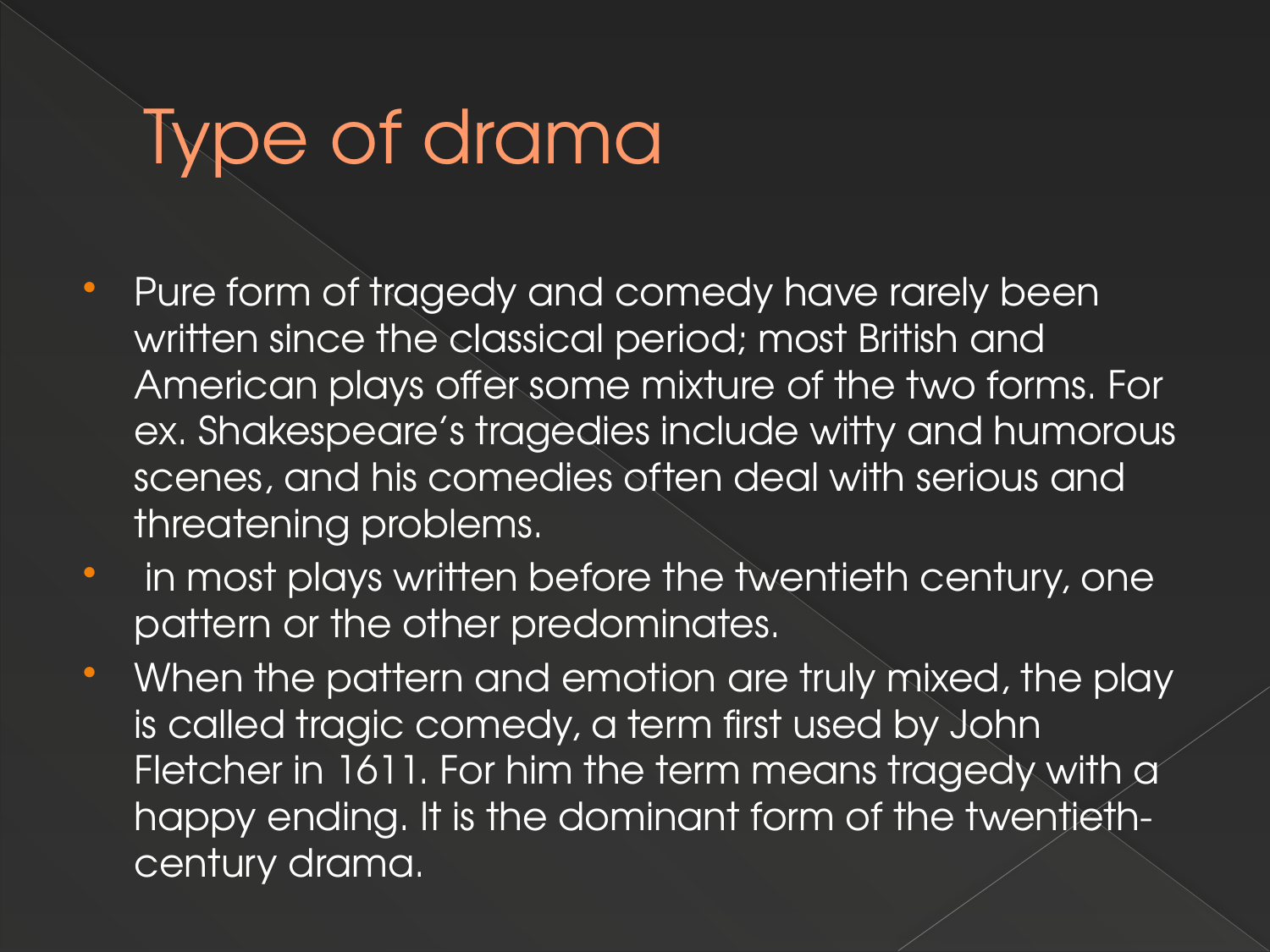

# Type of drama
Pure form of tragedy and comedy have rarely been written since the classical period; most British and American plays offer some mixture of the two forms. For ex. Shakespeare’s tragedies include witty and humorous scenes, and his comedies often deal with serious and threatening problems.
 in most plays written before the twentieth century, one pattern or the other predominates.
When the pattern and emotion are truly mixed, the play is called tragic comedy, a term first used by John Fletcher in 1611. For him the term means tragedy with a happy ending. It is the dominant form of the twentieth-century drama.